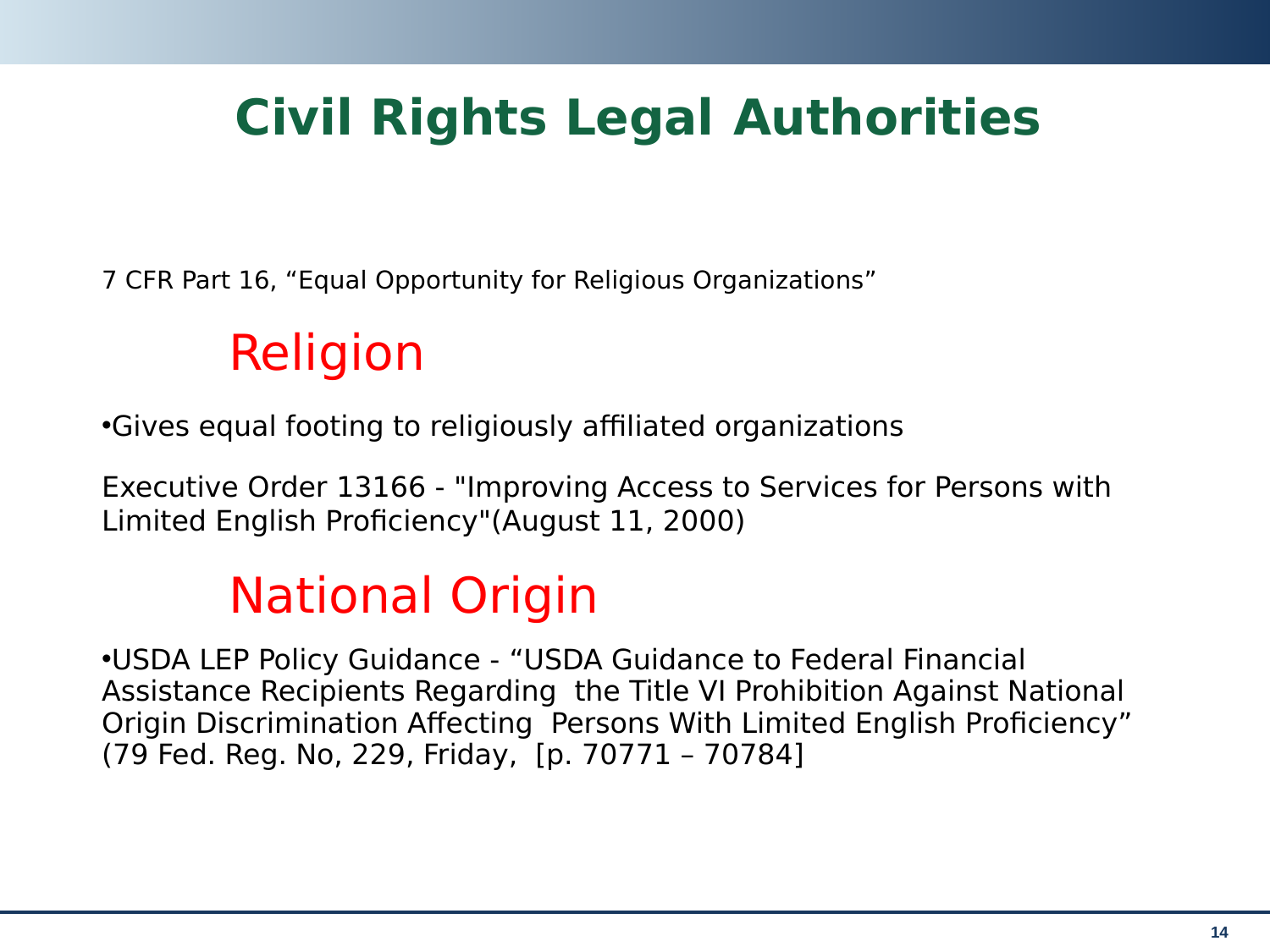

# Civil Rights Legal Authorities

7 CFR Part 16, “Equal Opportunity for Religious Organizations”
	Religion
Gives equal footing to religiously affiliated organizations
Executive Order 13166 - "Improving Access to Services for Persons with  Limited English Proficiency"(August 11, 2000)
	National Origin
USDA LEP Policy Guidance - “USDA Guidance to Federal Financial Assistance Recipients Regarding  the Title VI Prohibition Against National Origin Discrimination Affecting  Persons With Limited English Proficiency” (79 Fed. Reg. No, 229, Friday,  [p. 70771 – 70784]